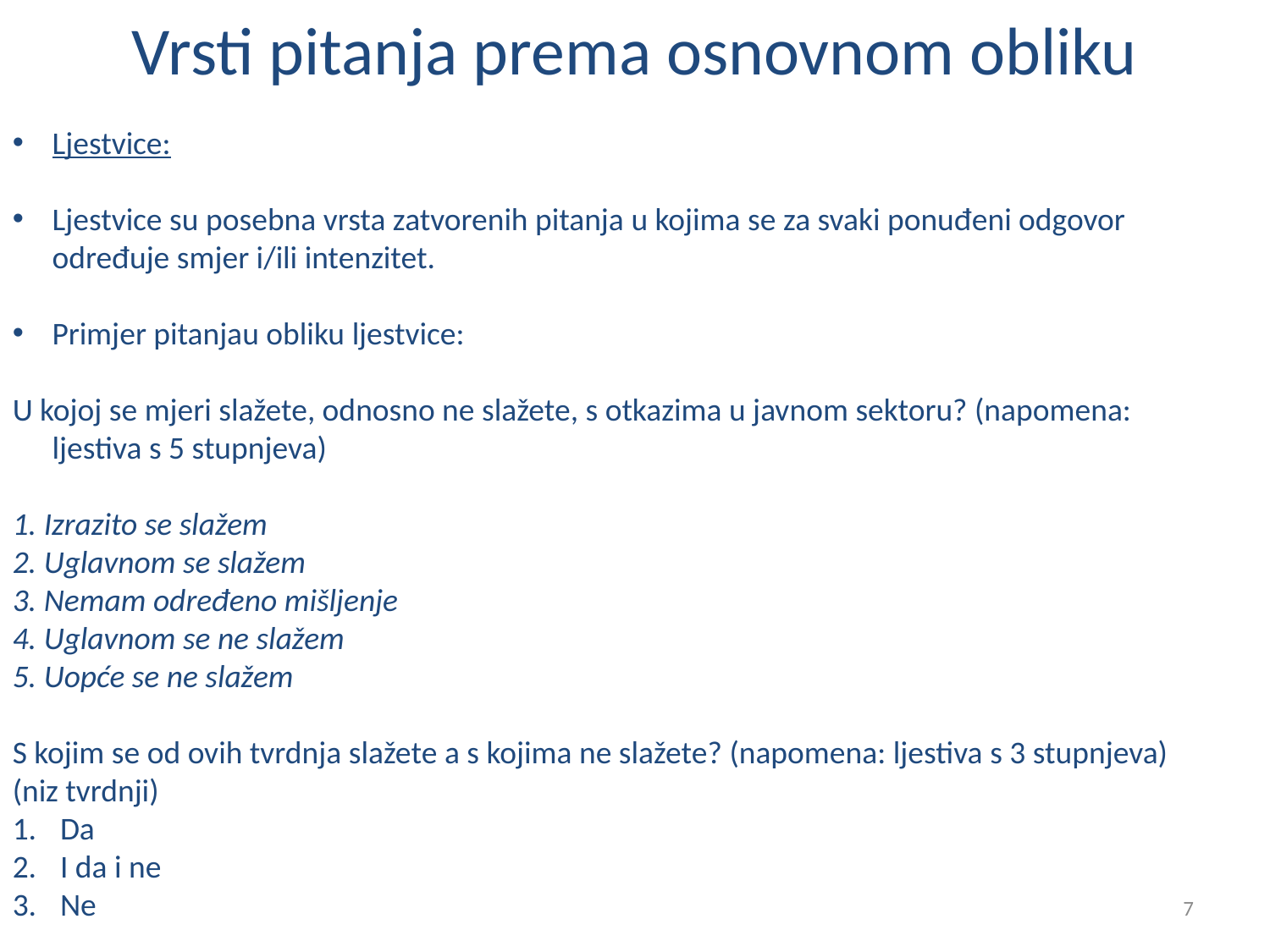

# Vrsti pitanja prema osnovnom obliku
Ljestvice:

Ljestvice su posebna vrsta zatvorenih pitanja u kojima se za svaki ponuđeni odgovor određuje smjer i/ili intenzitet.

Primjer pitanjau obliku ljestvice:

U kojoj se mjeri slažete, odnosno ne slažete, s otkazima u javnom sektoru? (napomena: ljestiva s 5 stupnjeva)

1. Izrazito se slažem
2. Uglavnom se slažem
3. Nemam određeno mišljenje
4. Uglavnom se ne slažem
5. Uopće se ne slažem

S kojim se od ovih tvrdnja slažete a s kojima ne slažete? (napomena: ljestiva s 3 stupnjeva)
(niz tvrdnji)
Da
I da i ne
Ne

7